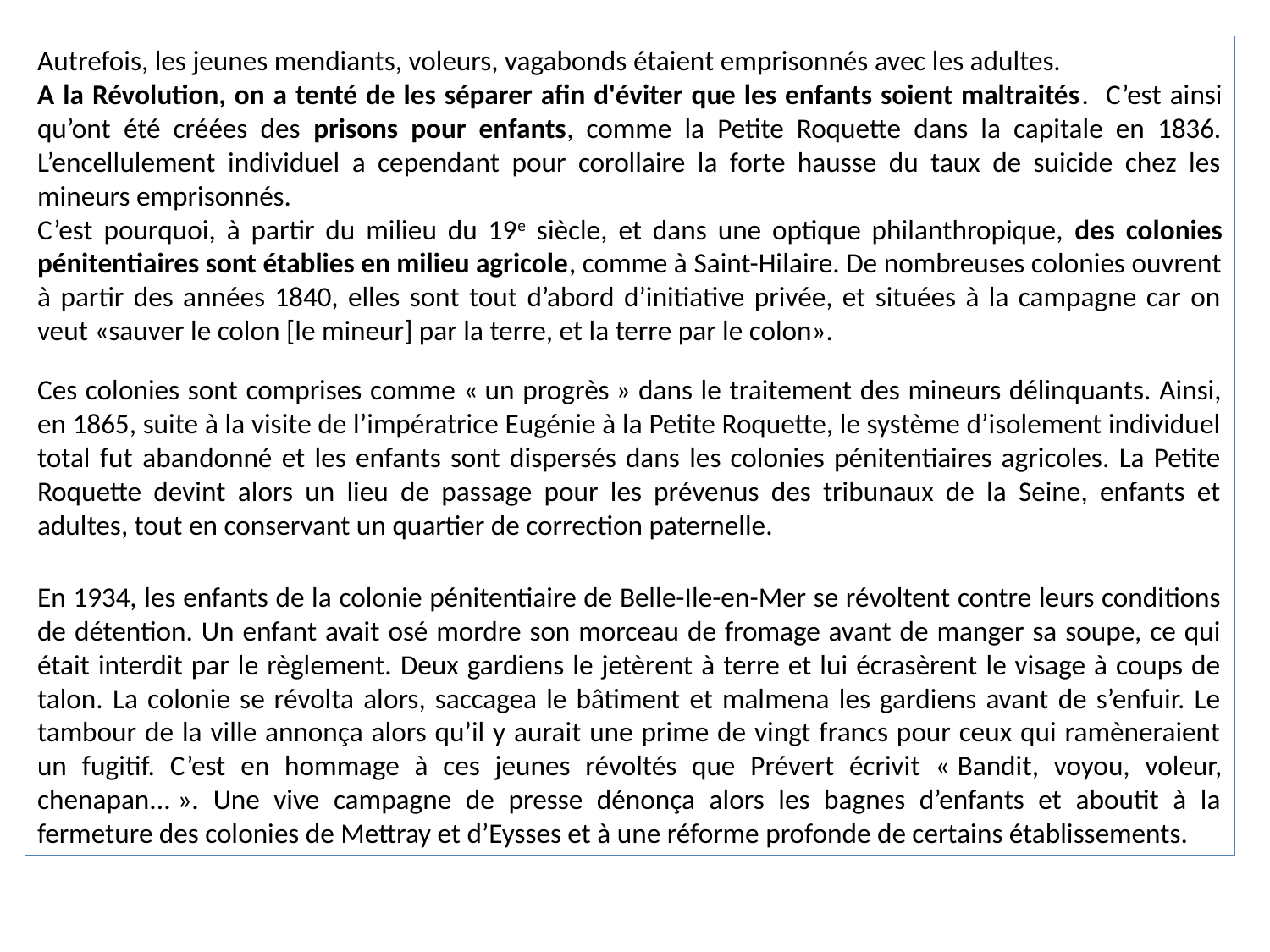

Autrefois, les jeunes mendiants, voleurs, vagabonds étaient emprisonnés avec les adultes.
A la Révolution, on a tenté de les séparer afin d'éviter que les enfants soient maltraités.  C’est ainsi qu’ont été créées des prisons pour enfants, comme la Petite Roquette dans la capitale en 1836. L’encellulement individuel a cependant pour corollaire la forte hausse du taux de suicide chez les mineurs emprisonnés.
C’est pourquoi, à partir du milieu du 19e siècle, et dans une optique philanthropique, des colonies pénitentiaires sont établies en milieu agricole, comme à Saint-Hilaire. De nombreuses colonies ouvrent à partir des années 1840, elles sont tout d’abord d’initiative privée, et situées à la campagne car on veut «sauver le colon [le mineur] par la terre, et la terre par le colon».

Ces colonies sont comprises comme « un progrès » dans le traitement des mineurs délinquants. Ainsi, en 1865, suite à la visite de l’impératrice Eugénie à la Petite Roquette, le système d’isolement individuel total fut abandonné et les enfants sont dispersés dans les colonies pénitentiaires agricoles. La Petite Roquette devint alors un lieu de passage pour les prévenus des tribunaux de la Seine, enfants et adultes, tout en conservant un quartier de correction paternelle.

En 1934, les enfants de la colonie pénitentiaire de Belle-Ile-en-Mer se révoltent contre leurs conditions de détention. Un enfant avait osé mordre son morceau de fromage avant de manger sa soupe, ce qui était interdit par le règlement. Deux gardiens le jetèrent à terre et lui écrasèrent le visage à coups de talon. La colonie se révolta alors, saccagea le bâtiment et malmena les gardiens avant de s’enfuir. Le tambour de la ville annonça alors qu’il y aurait une prime de vingt francs pour ceux qui ramèneraient un fugitif. C’est en hommage à ces jeunes révoltés que Prévert écrivit « Bandit, voyou, voleur, chenapan... ». Une vive campagne de presse dénonça alors les bagnes d’enfants et aboutit à la fermeture des colonies de Mettray et d’Eysses et à une réforme profonde de certains établissements.